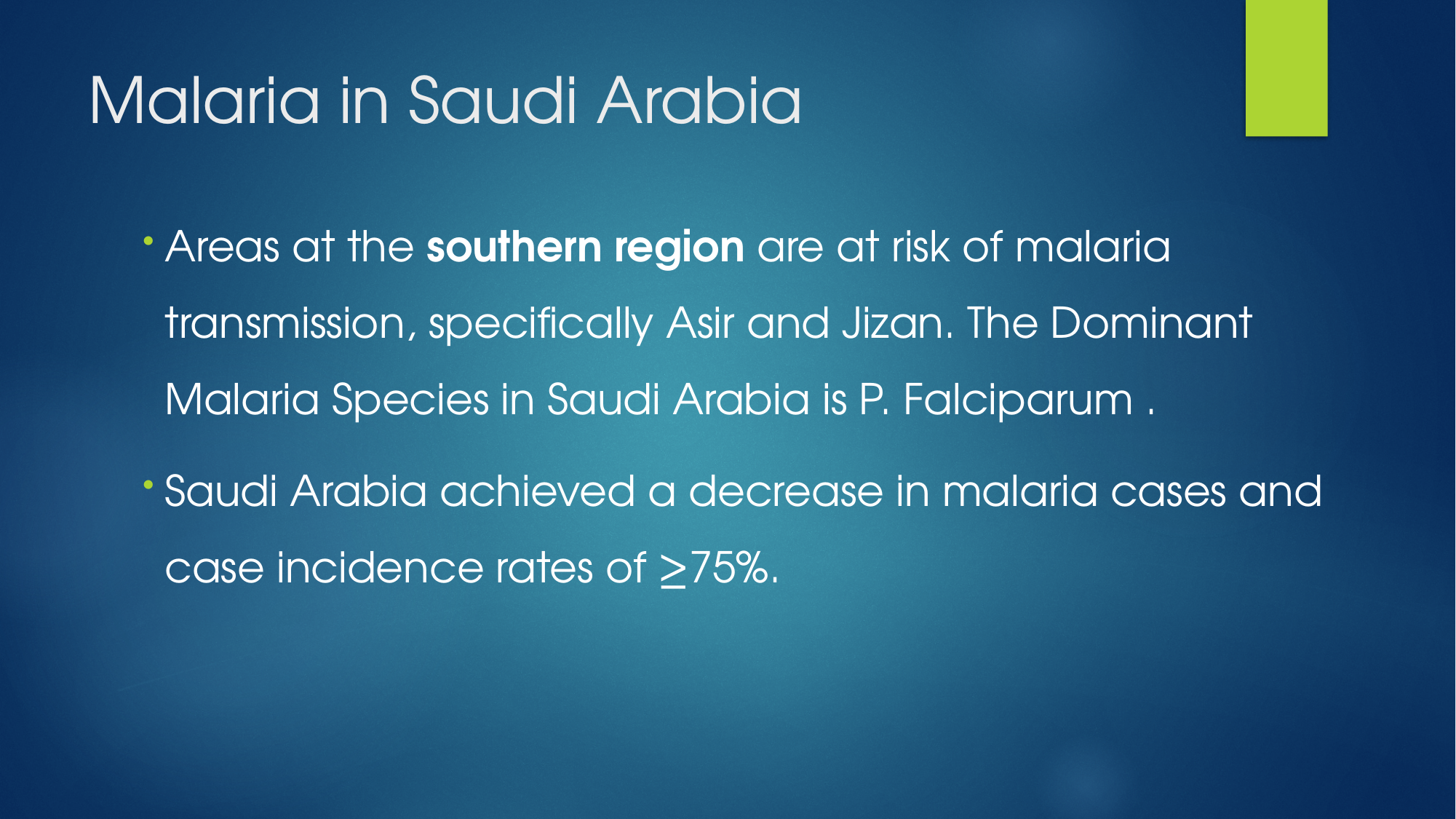

# Malaria in Saudi Arabia
Areas at the southern region are at risk of malaria transmission, specifically Asir and Jizan. The Dominant Malaria Species in Saudi Arabia is P. Falciparum .
Saudi Arabia achieved a decrease in malaria cases and case incidence rates of ≥75%.